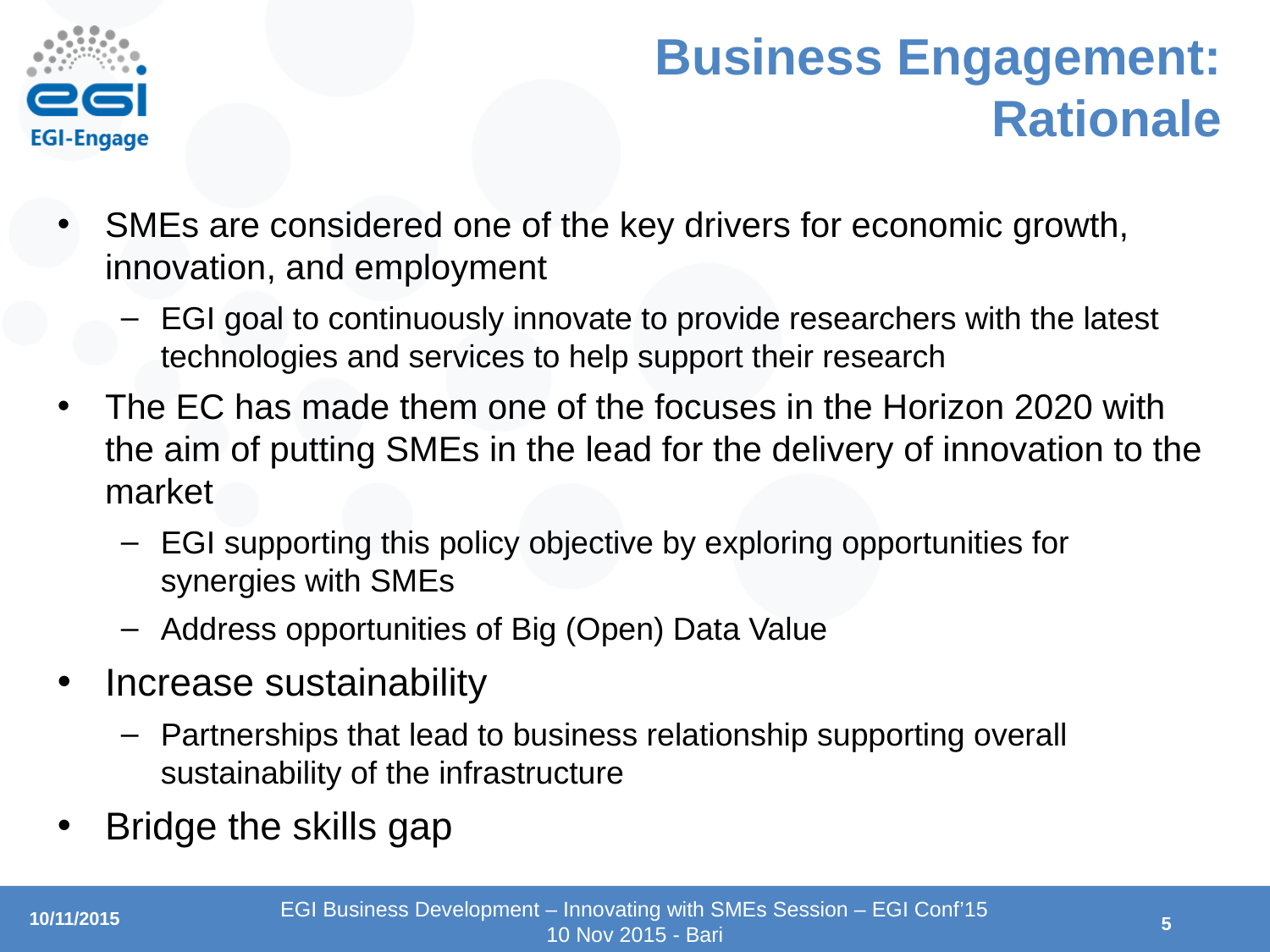

# Business Engagement: Rationale
SMEs are considered one of the key drivers for economic growth, innovation, and employment
EGI goal to continuously innovate to provide researchers with the latest technologies and services to help support their research
The EC has made them one of the focuses in the Horizon 2020 with the aim of putting SMEs in the lead for the delivery of innovation to the market
EGI supporting this policy objective by exploring opportunities for synergies with SMEs
Address opportunities of Big (Open) Data Value
Increase sustainability
Partnerships that lead to business relationship supporting overall sustainability of the infrastructure
Bridge the skills gap
EGI Business Development – Innovating with SMEs Session – EGI Conf’15
10 Nov 2015 - Bari